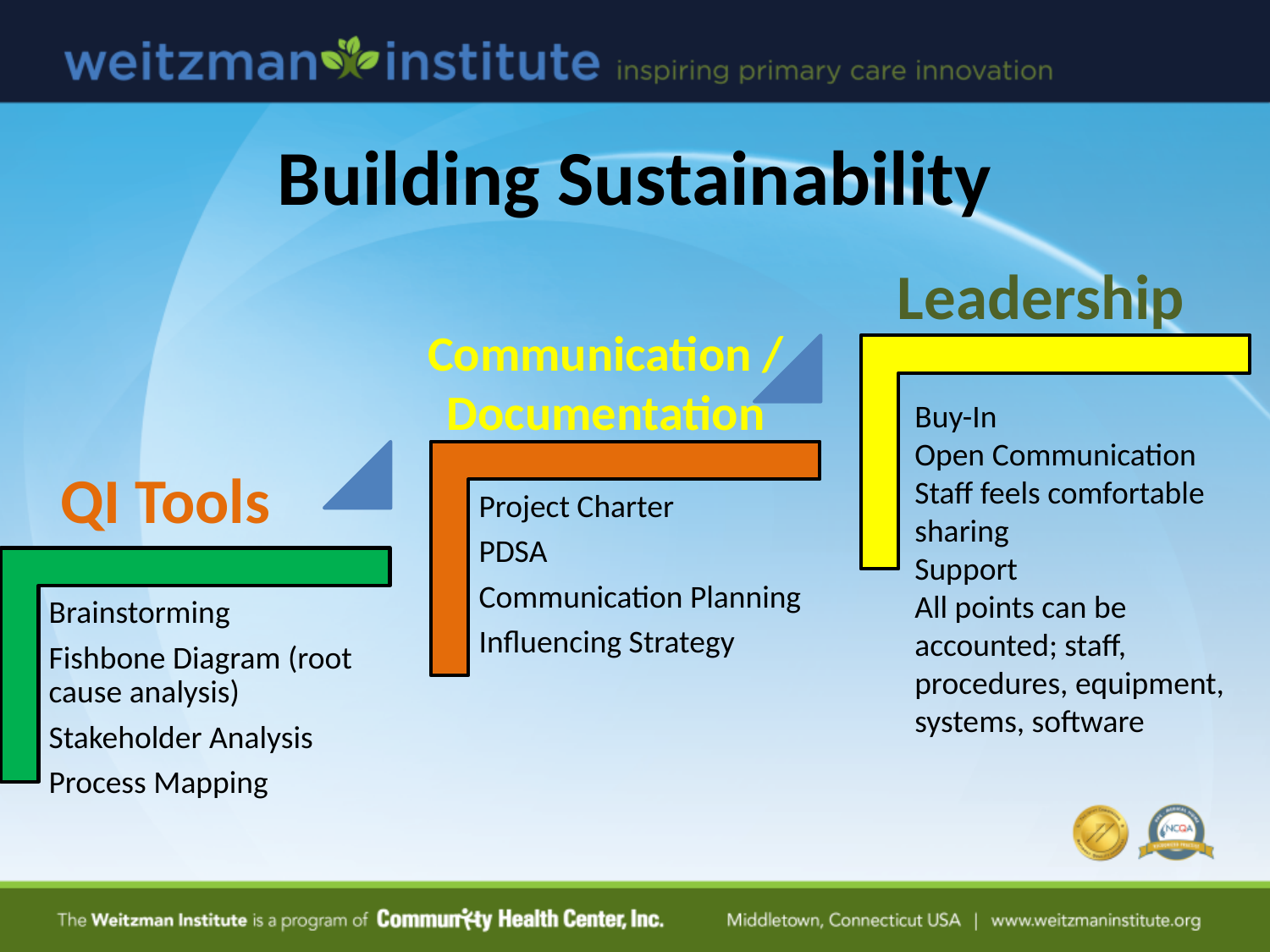

Building Sustainability
Leadership
Brainstorming
Fishbone Diagram (root cause analysis)
Stakeholder Analysis
Process Mapping
Project Charter
PDSA
Communication Planning
Influencing Strategy

Communication / Documentation
Buy-In
Open Communication
Staff feels comfortable sharing
Support
All points can be accounted; staff, procedures, equipment, systems, software
QI Tools